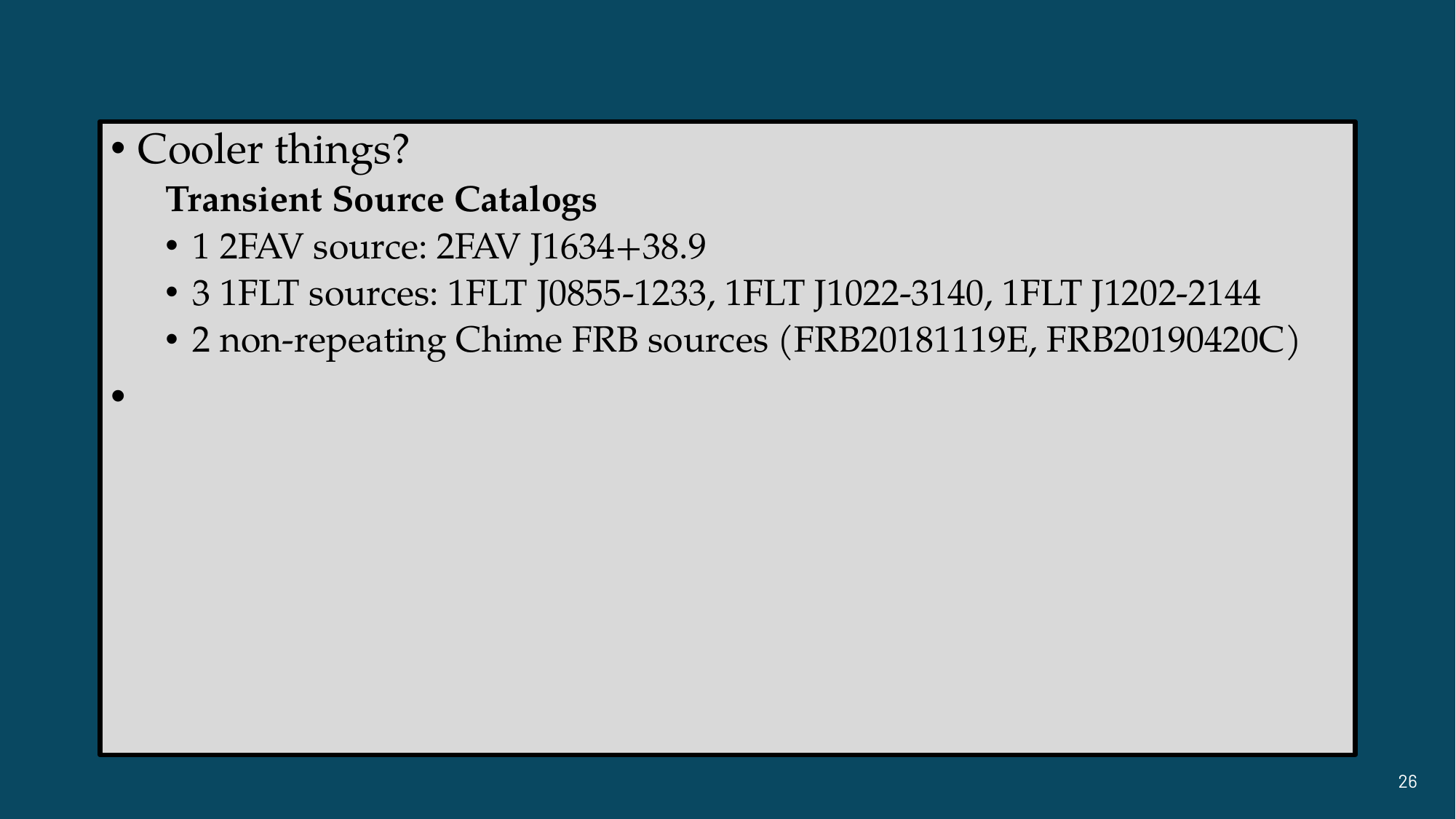

#
Cooler things?
Transient Source Catalogs
1 2FAV source: 2FAV J1634+38.9
3 1FLT sources: 1FLT J0855-1233, 1FLT J1022-3140, 1FLT J1202-2144
2 non-repeating Chime FRB sources (FRB20181119E, FRB20190420C)

26